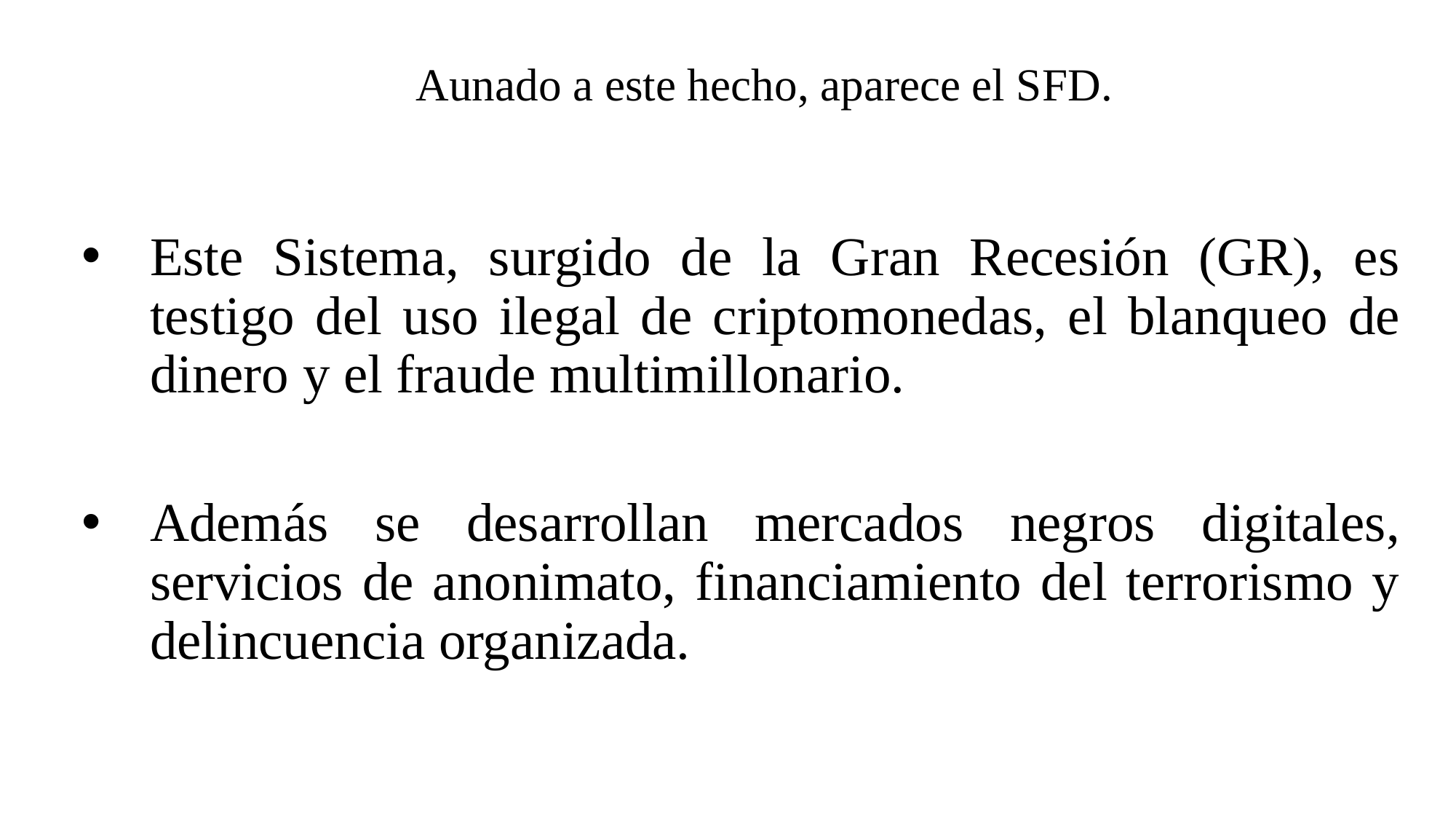

# Aunado a este hecho, aparece el SFD.
Este Sistema, surgido de la Gran Recesión (GR), es testigo del uso ilegal de criptomonedas, el blanqueo de dinero y el fraude multimillonario.

Además se desarrollan mercados negros digitales, servicios de anonimato, financiamiento del terrorismo y delincuencia organizada.